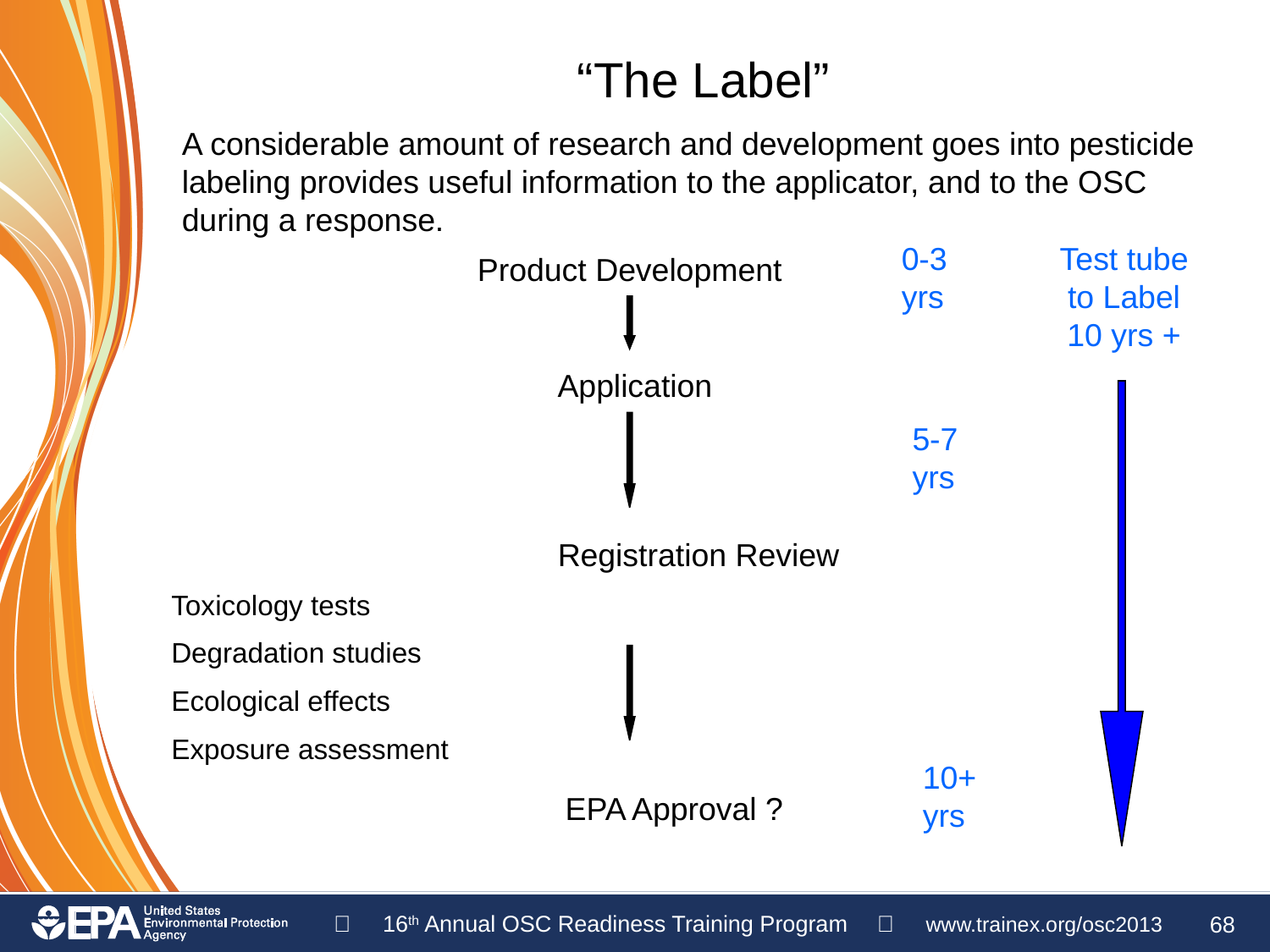

“The Label”
A considerable amount of research and development goes into pesticide labeling provides useful information to the applicator, and to the OSC during a response.
0-3
yrs
Test tube to Label
10 yrs +

Product Development

Application

5-7
yrs

Registration Review
Toxicology tests
Degradation studies
Ecological effects
Exposure assessment

10+
yrs
          EPA Approval ?